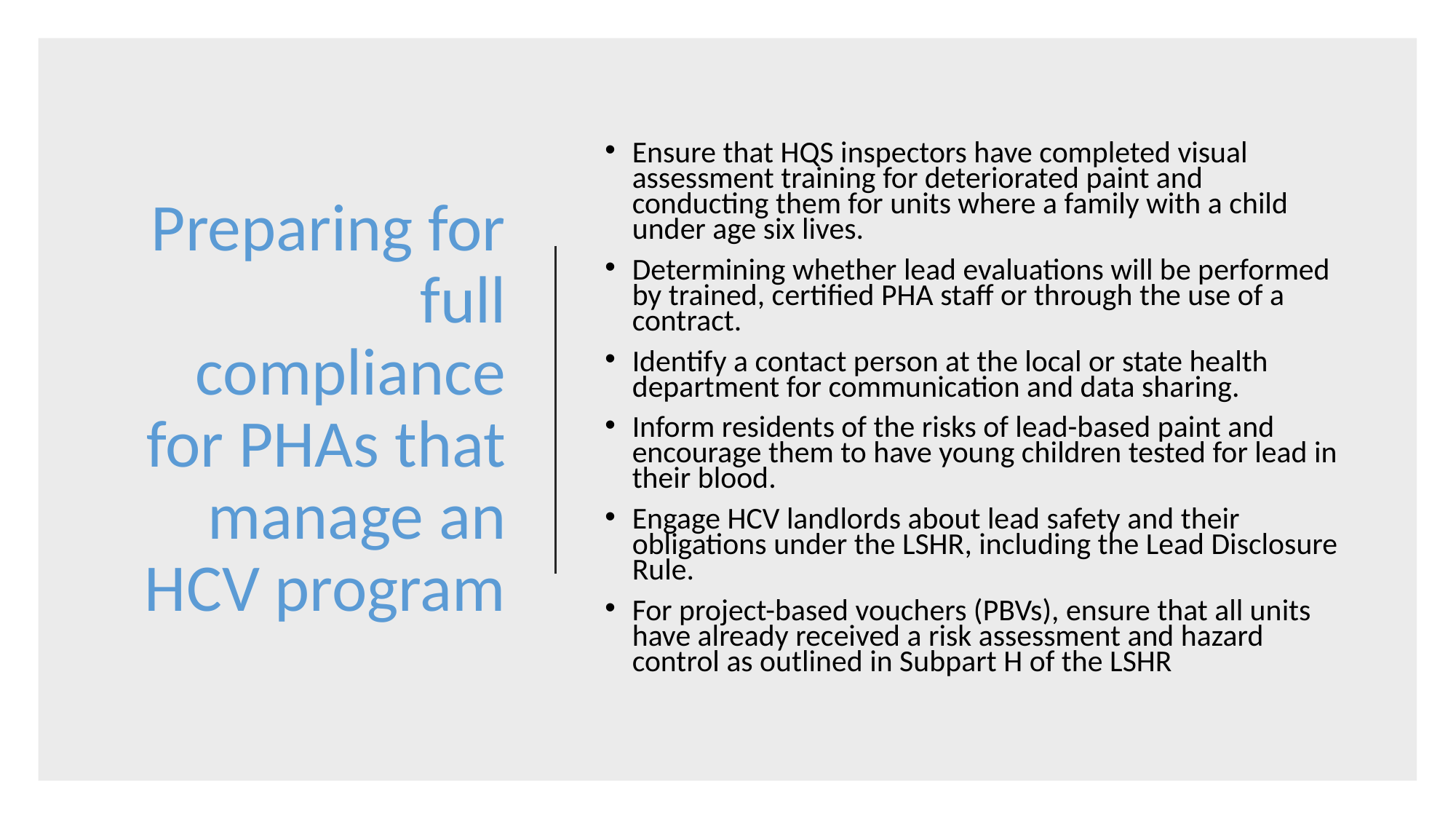

# Preparing for full compliance for PHAs that manage an HCV program
Ensure that HQS inspectors have completed visual assessment training for deteriorated paint and conducting them for units where a family with a child under age six lives.
Determining whether lead evaluations will be performed by trained, certified PHA staff or through the use of a contract.
Identify a contact person at the local or state health department for communication and data sharing.
Inform residents of the risks of lead-based paint and encourage them to have young children tested for lead in their blood.
Engage HCV landlords about lead safety and their obligations under the LSHR, including the Lead Disclosure Rule.
For project-based vouchers (PBVs), ensure that all units have already received a risk assessment and hazard control as outlined in Subpart H of the LSHR